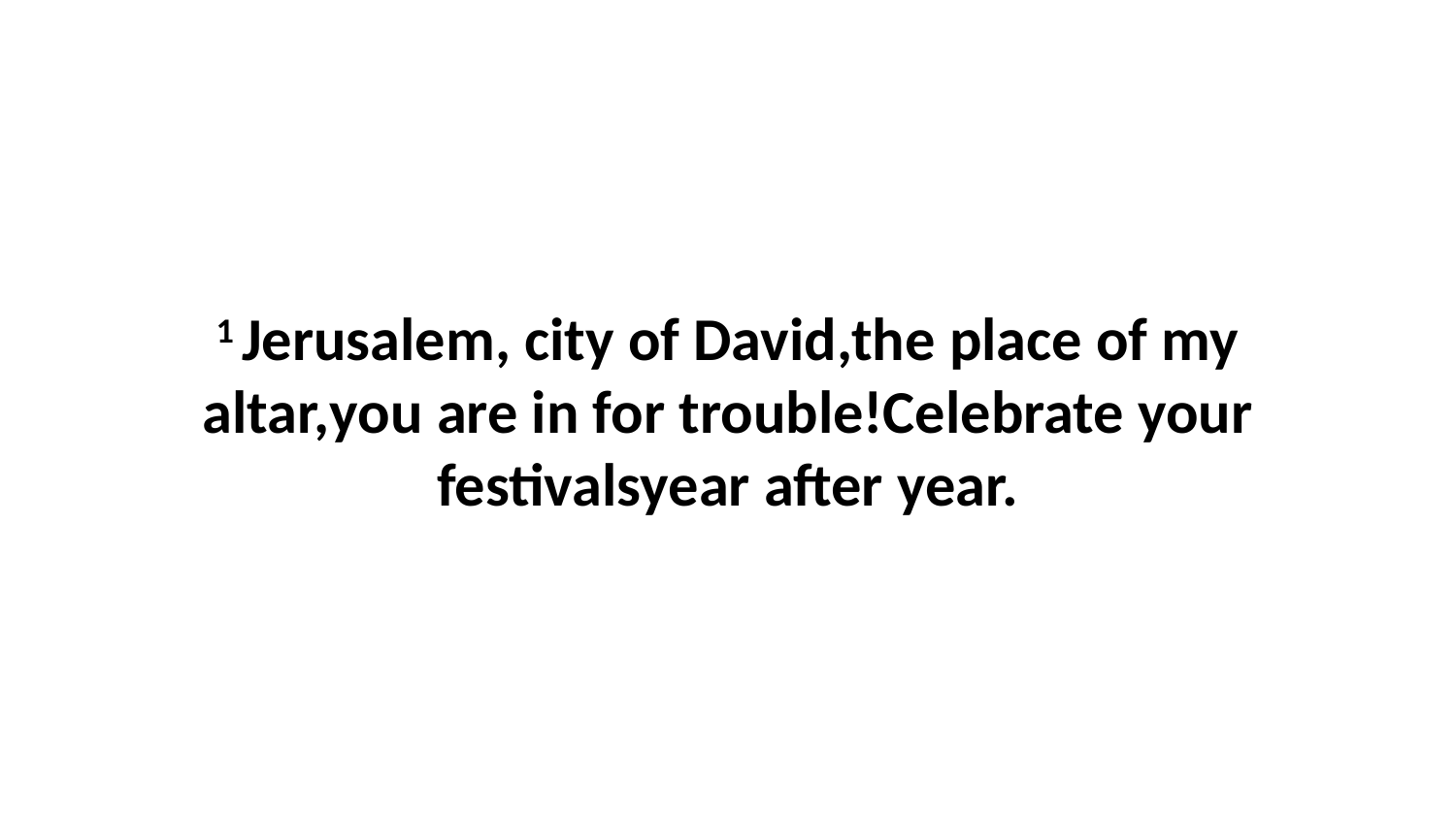

1 Jerusalem, city of David,the place of my altar,you are in for trouble!Celebrate your festivalsyear after year.